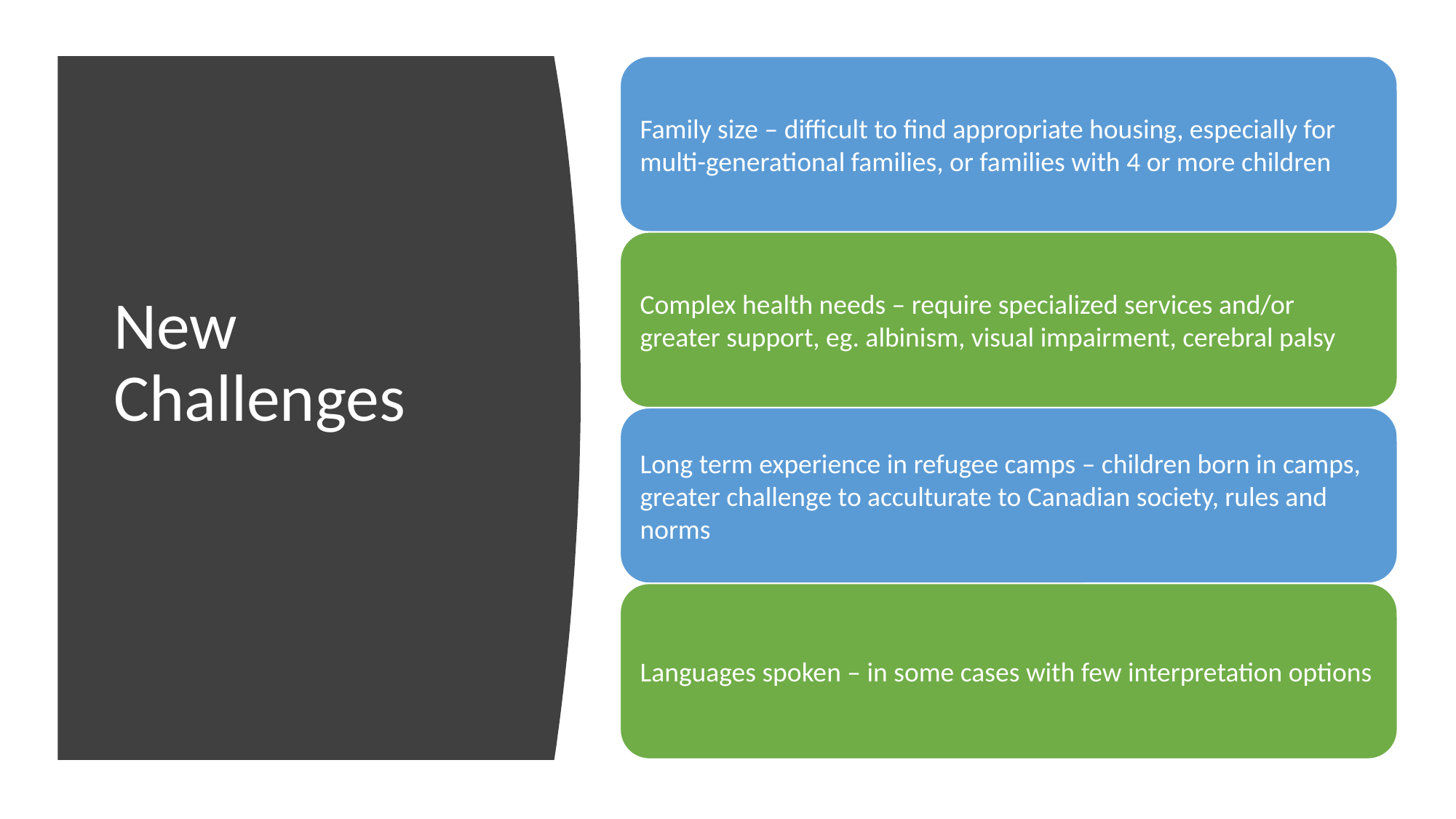

Family size – difficult to find appropriate housing, especially for multi-generational families, or families with 4 or more children
Complex health needs – require specialized services and/or greater support, eg. albinism, visual impairment, cerebral palsy
Long term experience in refugee camps – children born in camps, greater challenge to acculturate to Canadian society, rules and norms
Languages spoken – in some cases with few interpretation options

# New Challenges